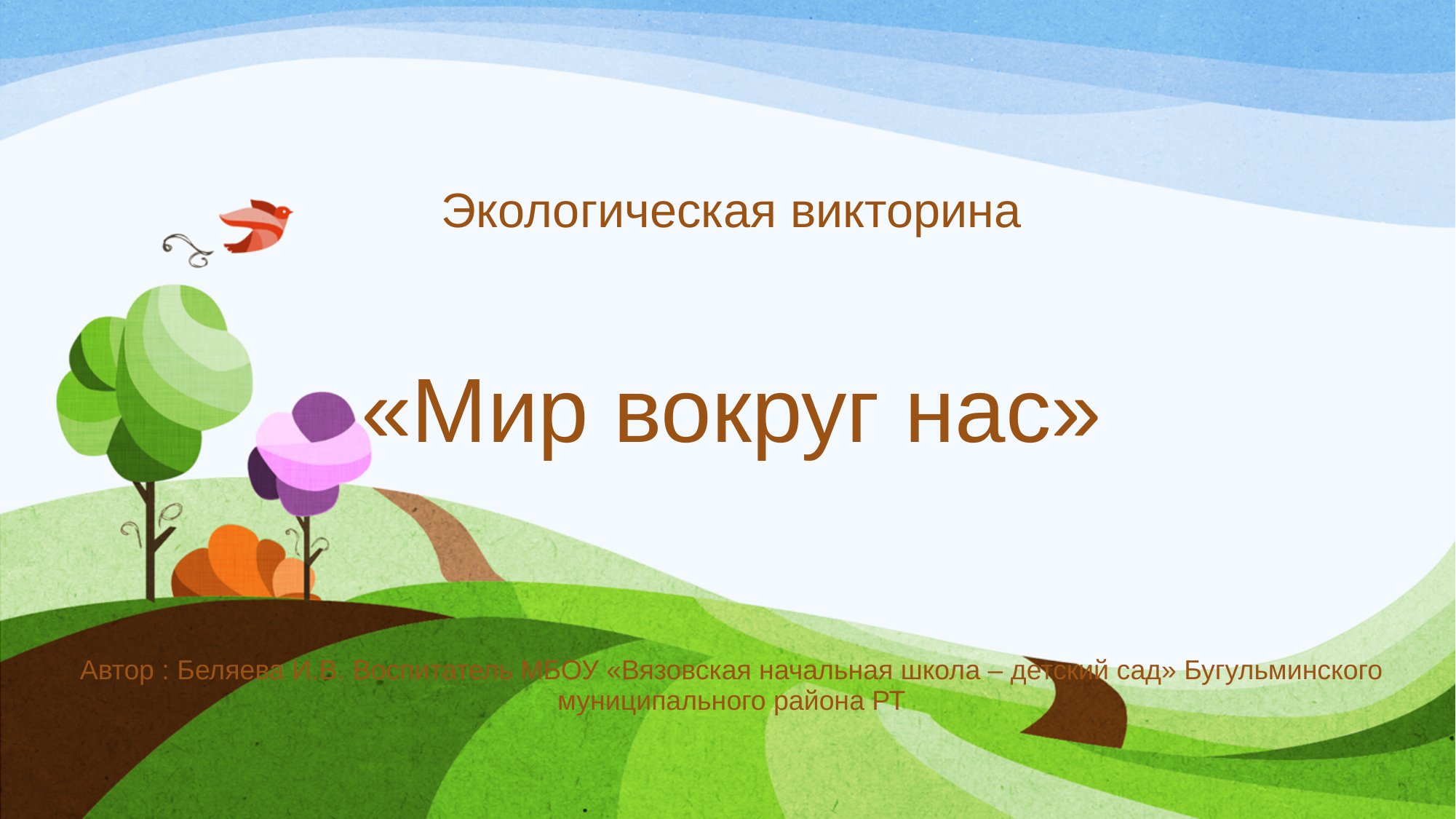

Экологическая викторина

«Мир вокруг нас»

Автор : Беляева И.В. Воспитатель МБОУ «Вязовская начальная школа – детский сад» Бугульминского муниципального района РТ